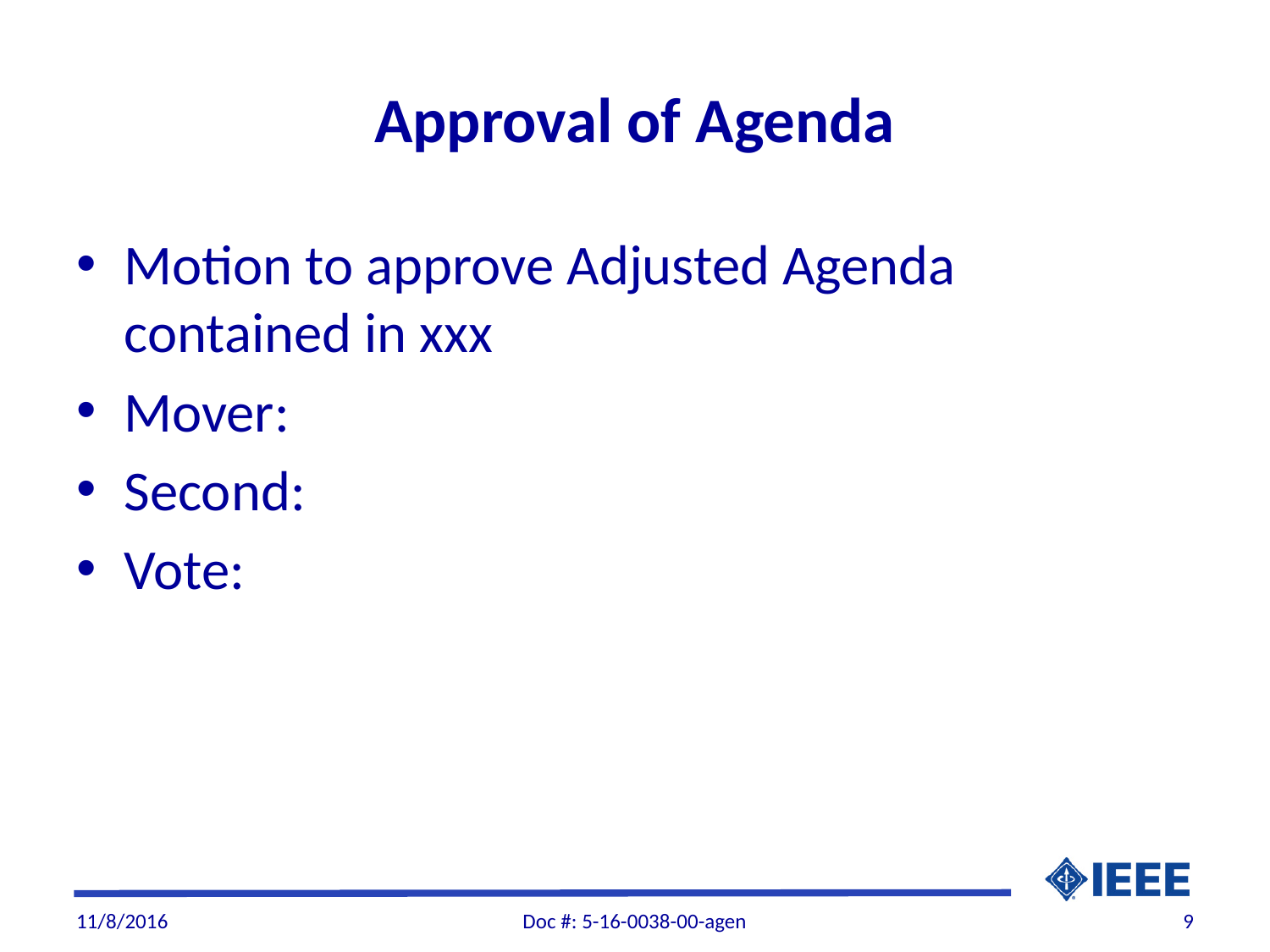

# Approval of Agenda
Motion to approve Adjusted Agenda contained in xxx
Mover:
Second:
Vote:

11/8/2016
Doc #: 5-16-0038-00-agen
9